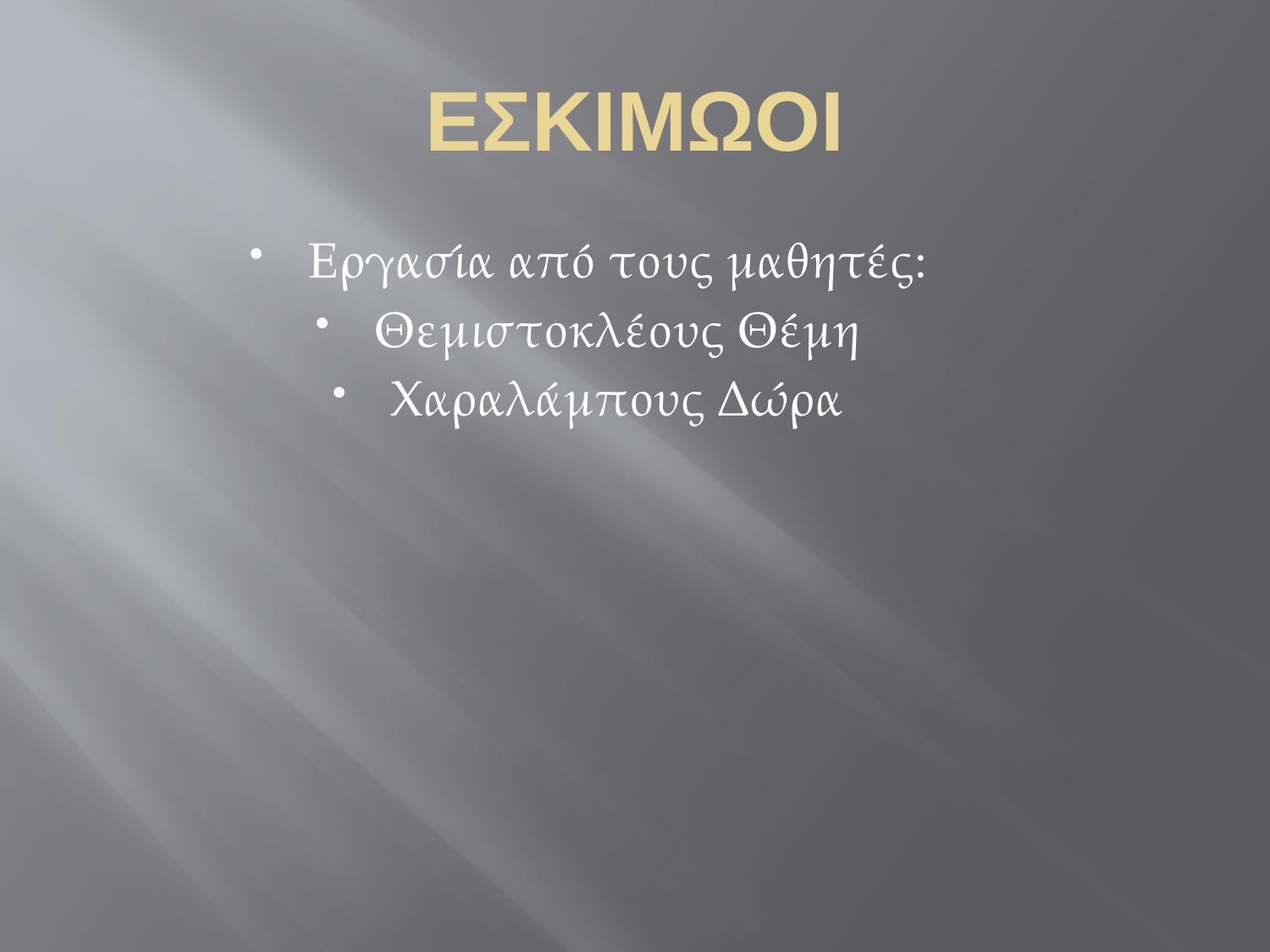

# ΕΣΚΙΜΩΟΙ
Εργασία από τους μαθητές:
Θεμιστοκλέους Θέμη
Χαραλάμπους Δώρα